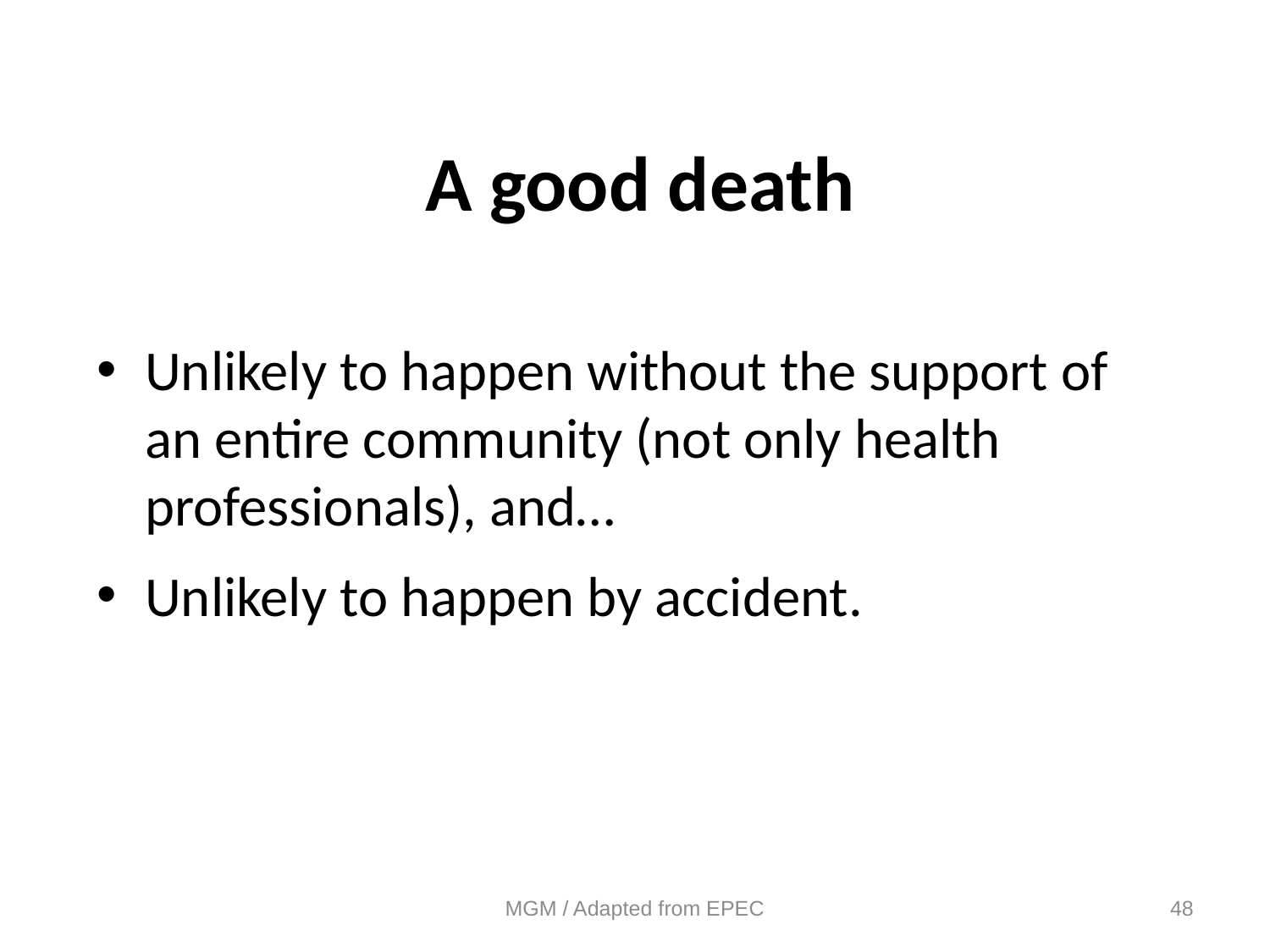

# A good death
Unlikely to happen without the support of an entire community (not only health professionals), and…
Unlikely to happen by accident.
MGM / Adapted from EPEC
48